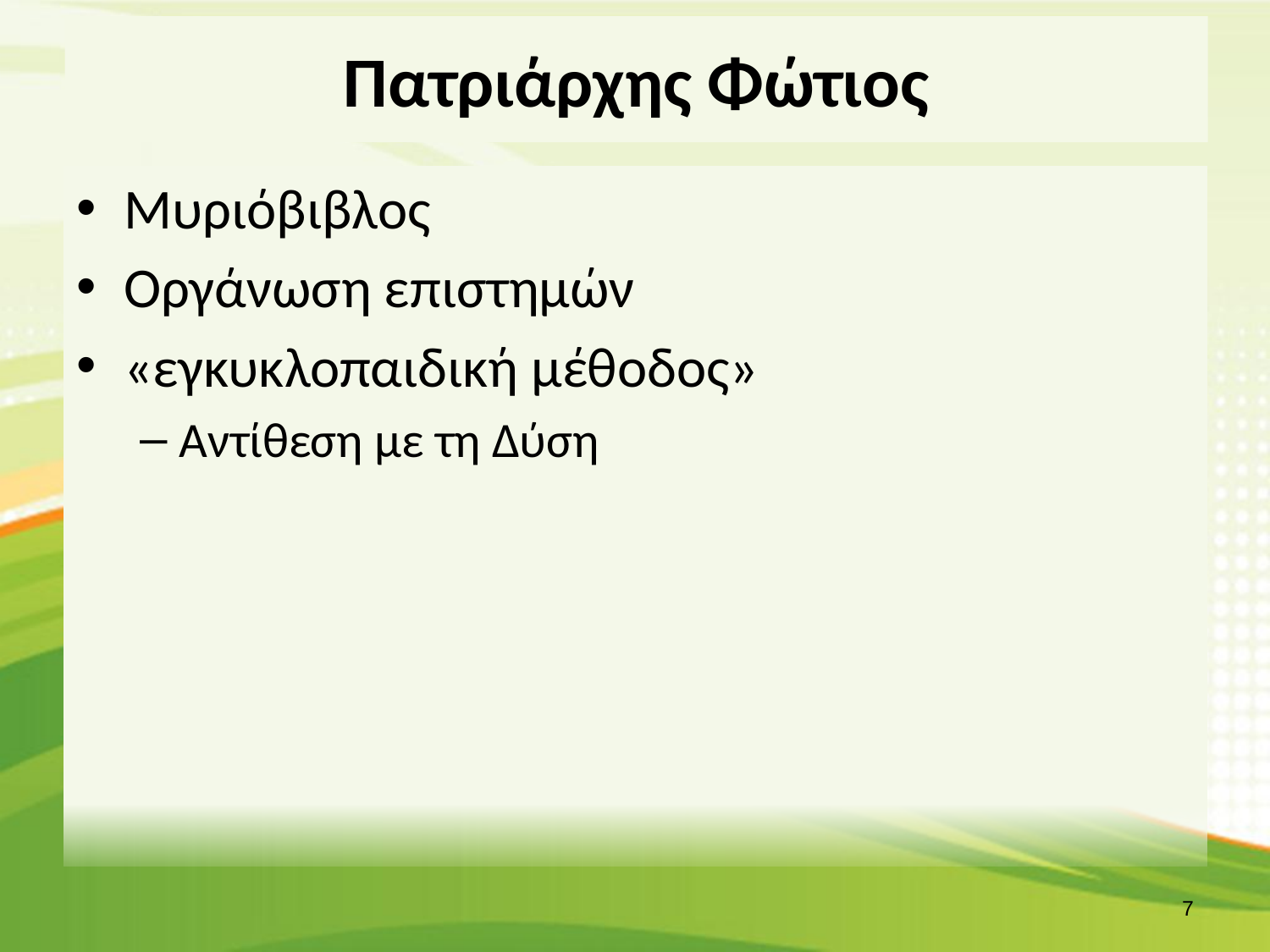

# Πατριάρχης Φώτιος
Μυριόβιβλος
Οργάνωση επιστημών
«εγκυκλοπαιδική μέθοδος»
Αντίθεση με τη Δύση
7